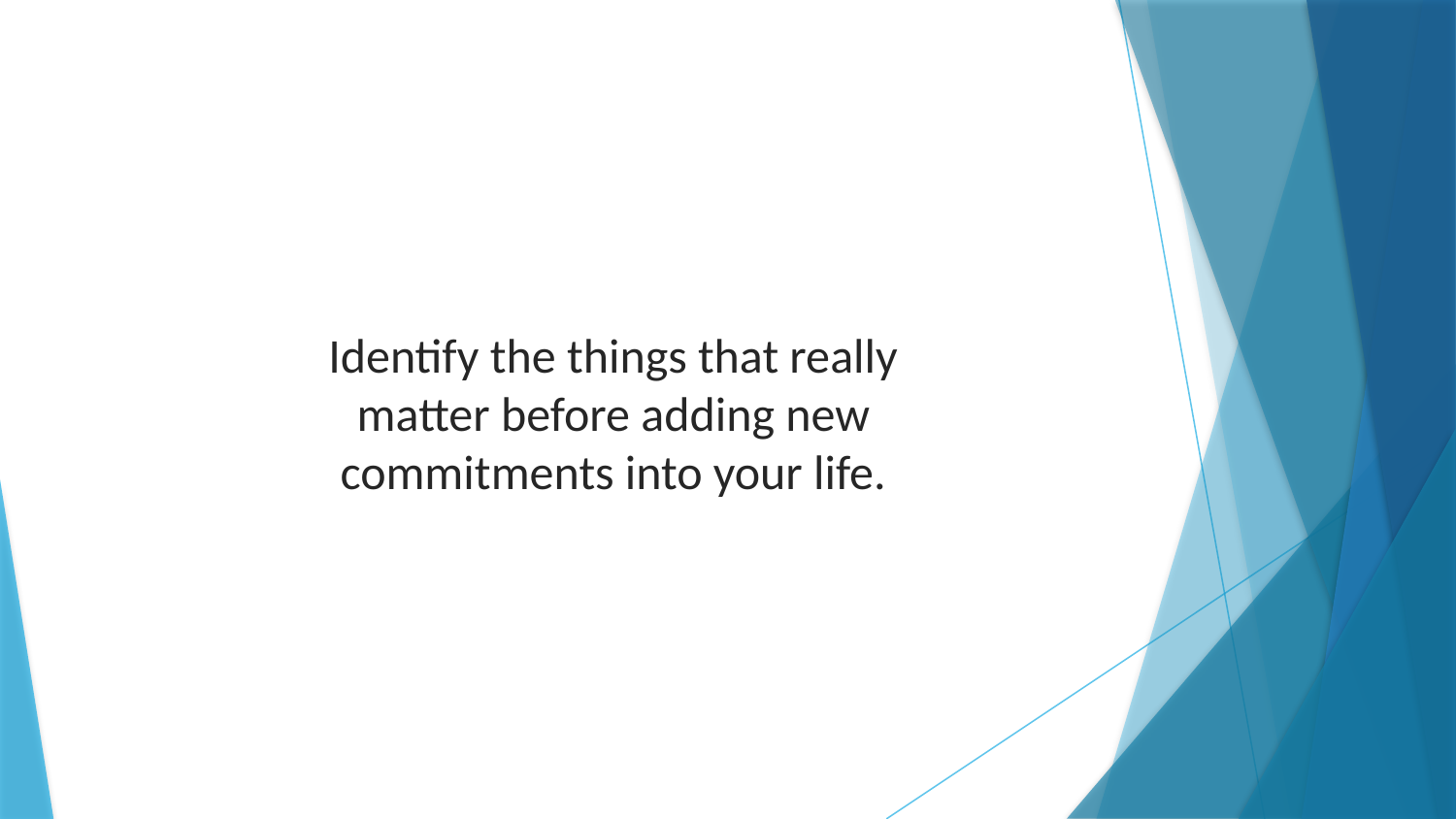

Identify the things that really matter before adding new commitments into your life.